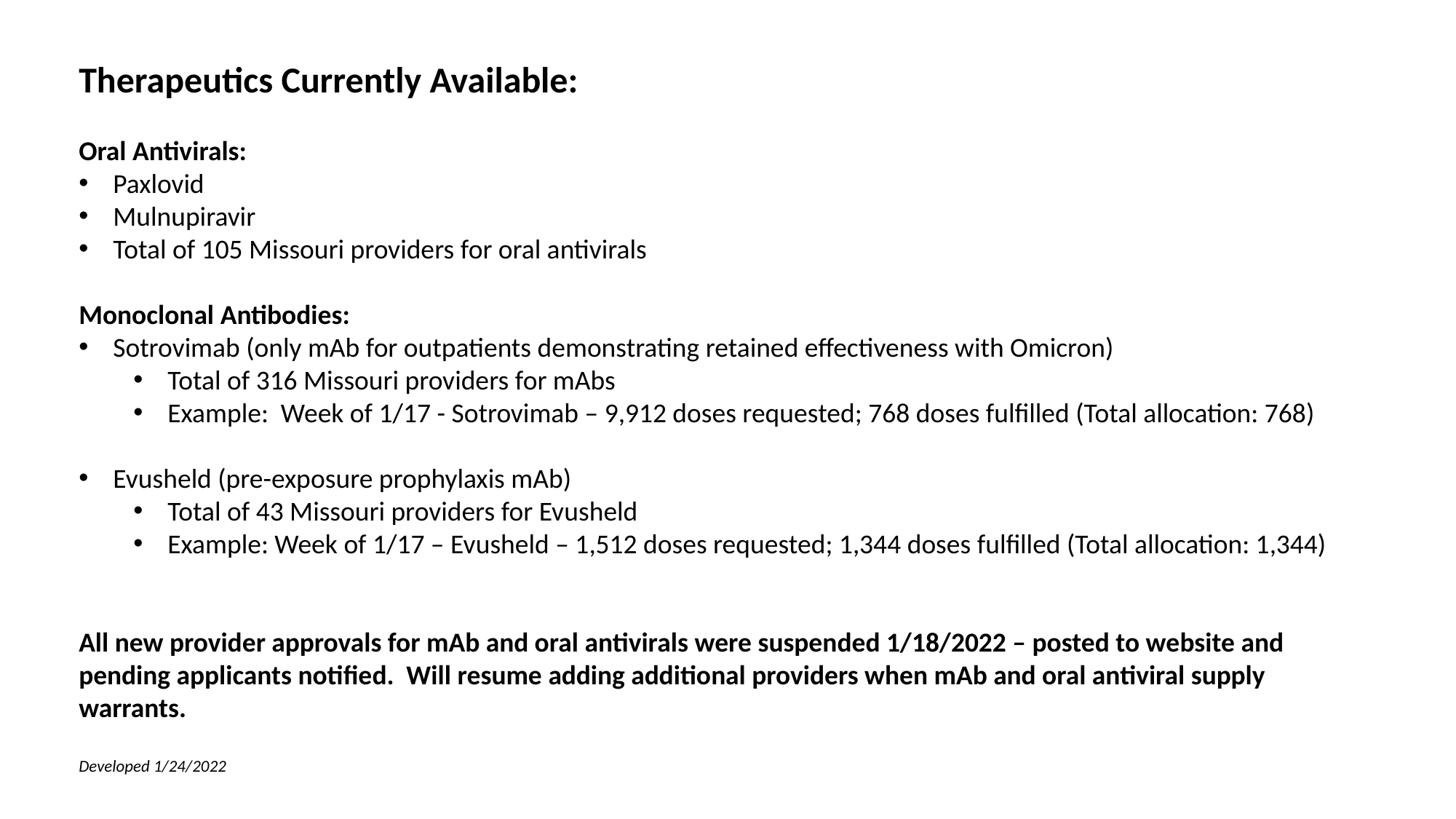

Therapeutics Currently Available:

Oral Antivirals:
Paxlovid
Mulnupiravir
Total of 105 Missouri providers for oral antivirals

Monoclonal Antibodies:
Sotrovimab (only mAb for outpatients demonstrating retained effectiveness with Omicron)
Total of 316 Missouri providers for mAbs
Example:  Week of 1/17 - Sotrovimab – 9,912 doses requested; 768 doses fulfilled (Total allocation: 768)

Evusheld (pre-exposure prophylaxis mAb)
Total of 43 Missouri providers for Evusheld
Example: Week of 1/17 – Evusheld – 1,512 doses requested; 1,344 doses fulfilled (Total allocation: 1,344)

All new provider approvals for mAb and oral antivirals were suspended 1/18/2022 – posted to website and pending applicants notified.  Will resume adding additional providers when mAb and oral antiviral supply warrants.

Developed 1/24/2022